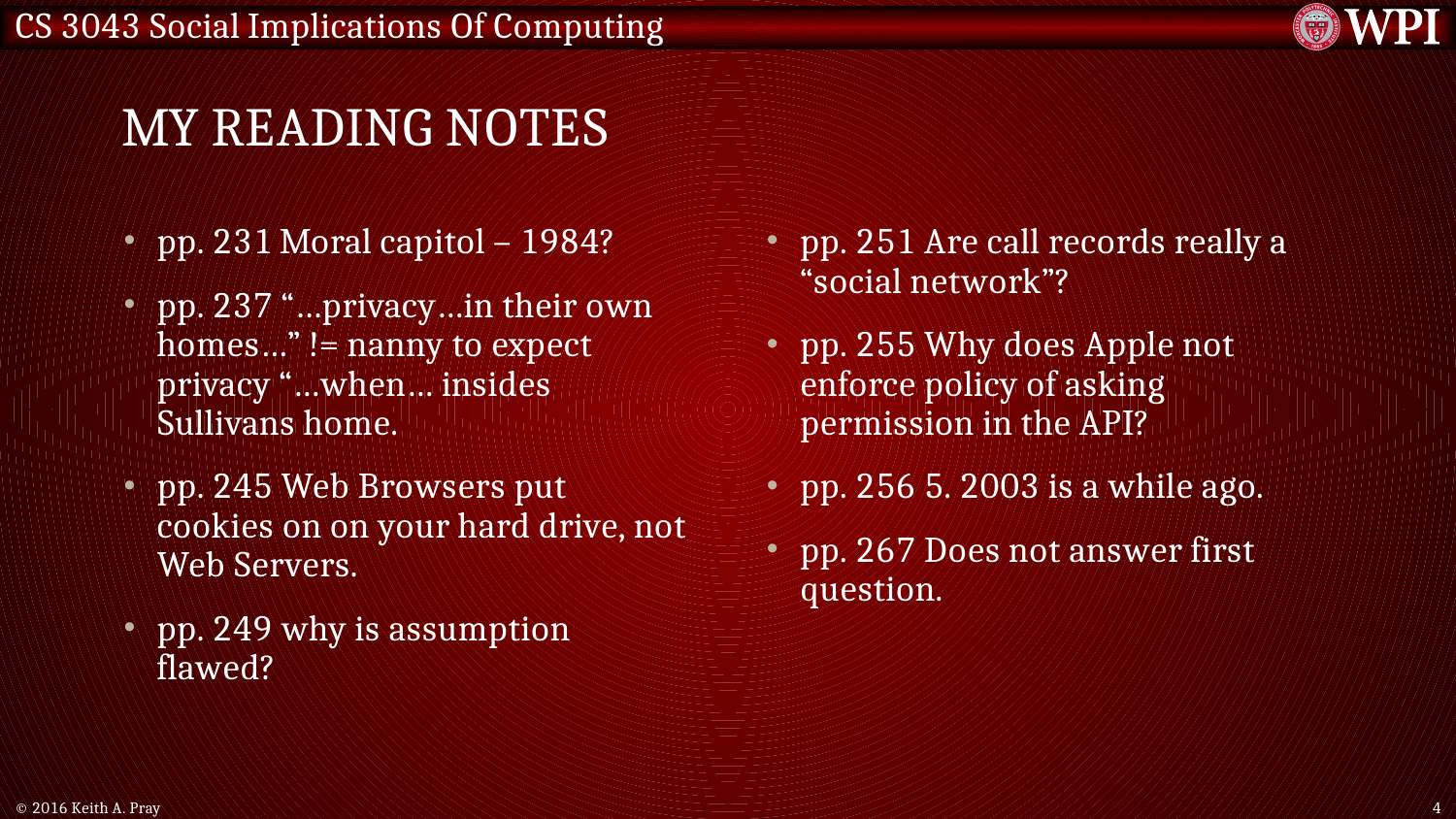

# My Reading Notes
pp. 231 Moral capitol – 1984?
pp. 237 “…privacy…in their own homes…” != nanny to expect privacy “…when… insides Sullivans home.
pp. 245 Web Browsers put cookies on on your hard drive, not Web Servers.
pp. 249 why is assumption flawed?
pp. 251 Are call records really a “social network”?
pp. 255 Why does Apple not enforce policy of asking permission in the API?
pp. 256 5. 2003 is a while ago.
pp. 267 Does not answer first question.
© 2016 Keith A. Pray
4